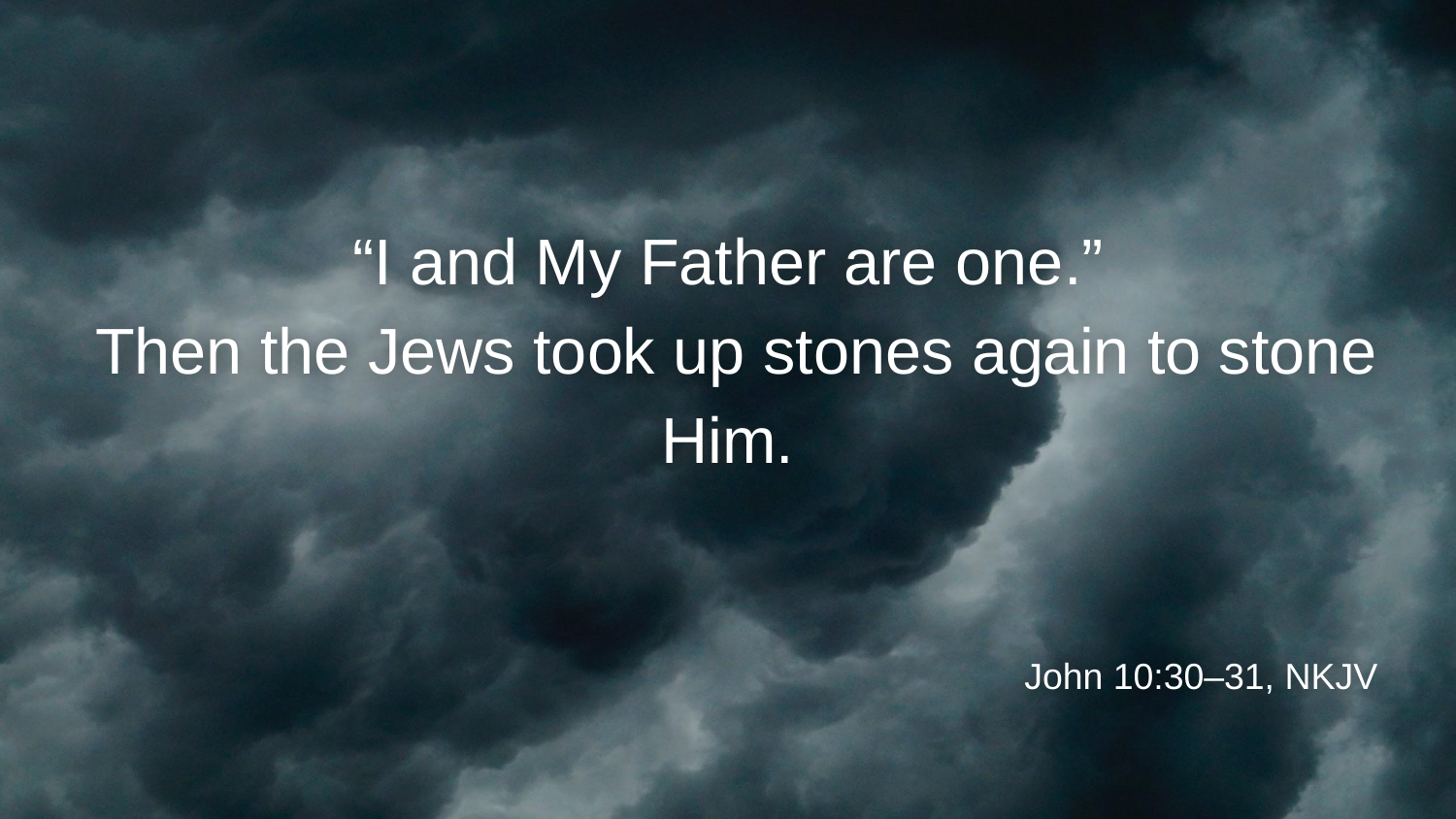

# “I and My Father are one.”  Then the Jews took up stones again to stone Him.
John 10:30–31, NKJV